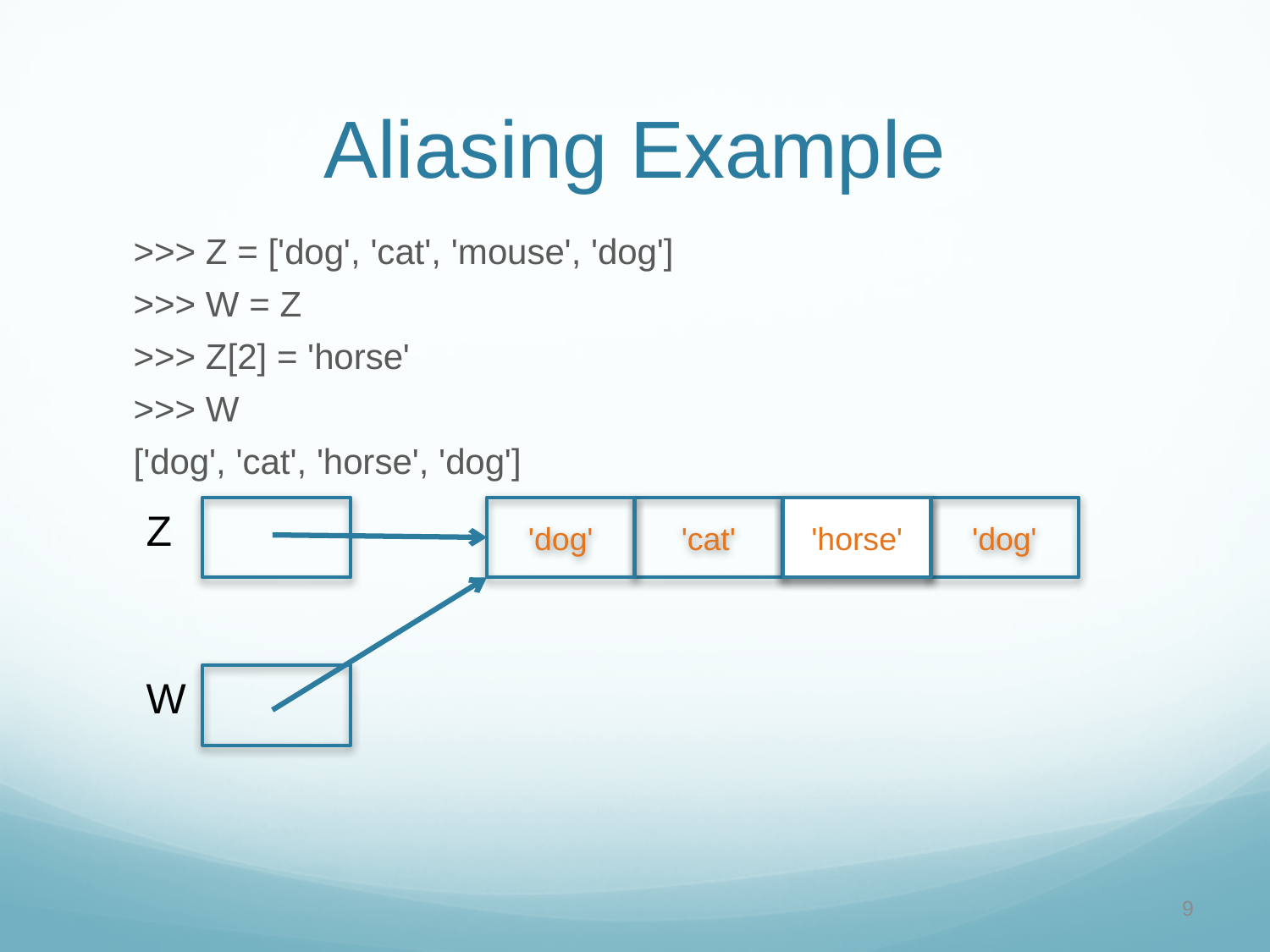

# Aliasing Example
>>> Z = ['dog', 'cat', 'mouse', 'dog']
>>> W = Z
>>> Z[2] = 'horse'
>>> W
['dog', 'cat', 'horse', 'dog']

Z

'dog'
'cat'
'mouse'
'horse'
'dog'
W

9